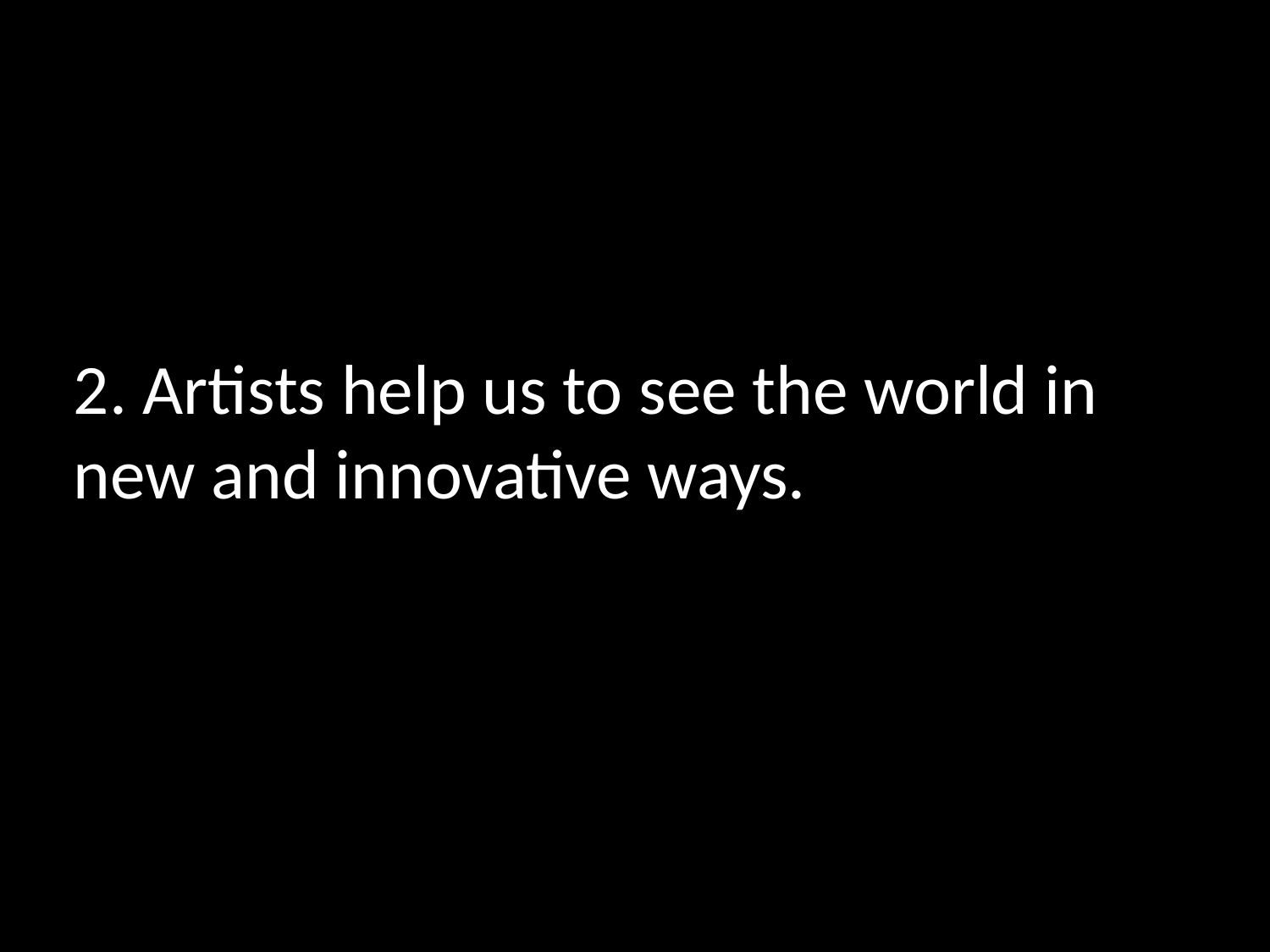

# 2. Artists help us to see the world in new and innovative ways.